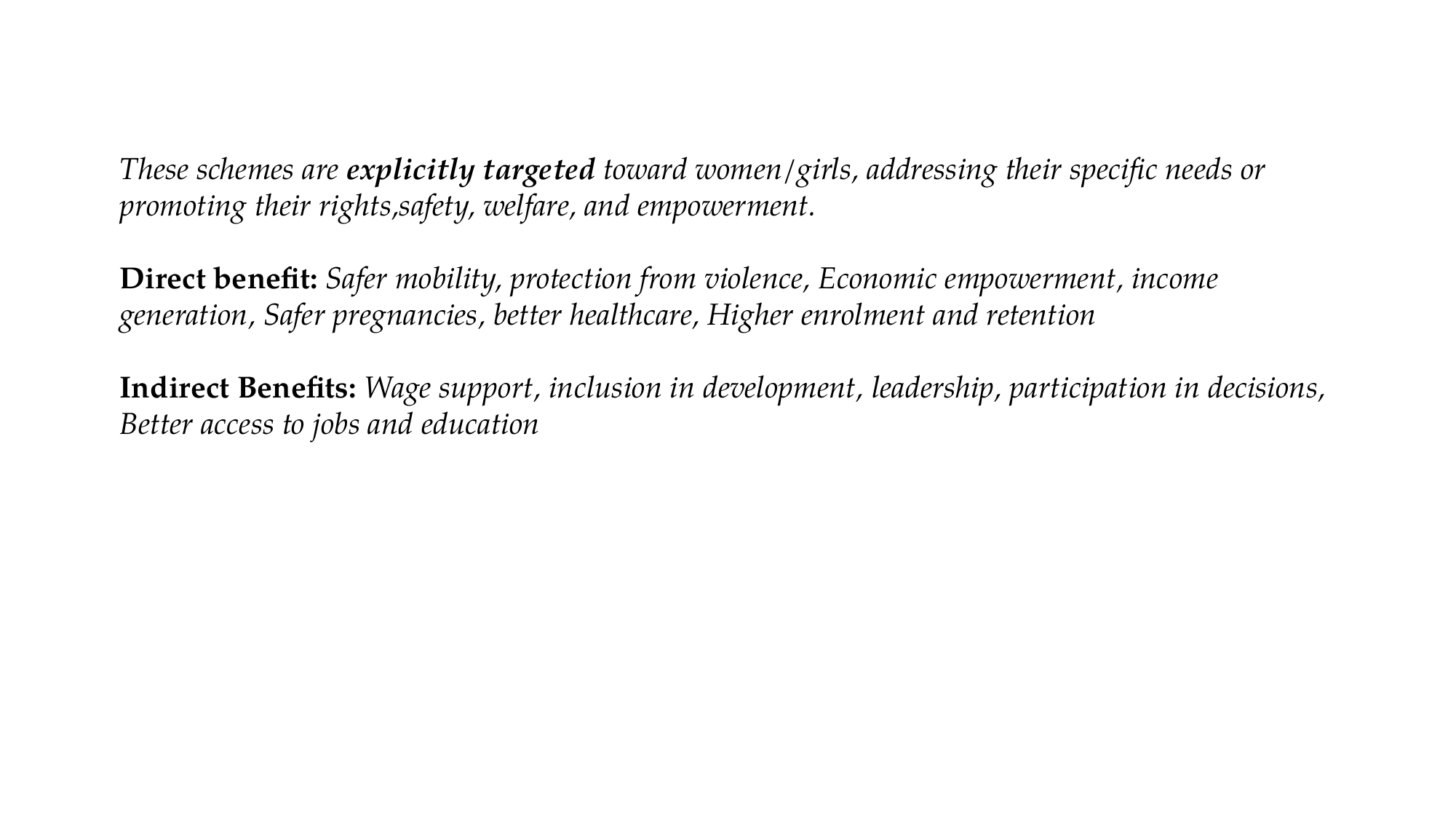

These schemes are explicitly targeted toward women/girls, addressing their specific needs or promoting their rights,safety, welfare, and empowerment.

Direct benefit: Safer mobility, protection from violence, Economic empowerment, income generation, Safer pregnancies, better healthcare, Higher enrolment and retention

Indirect Benefits: Wage support, inclusion in development, leadership, participation in decisions, Better access to jobs and education